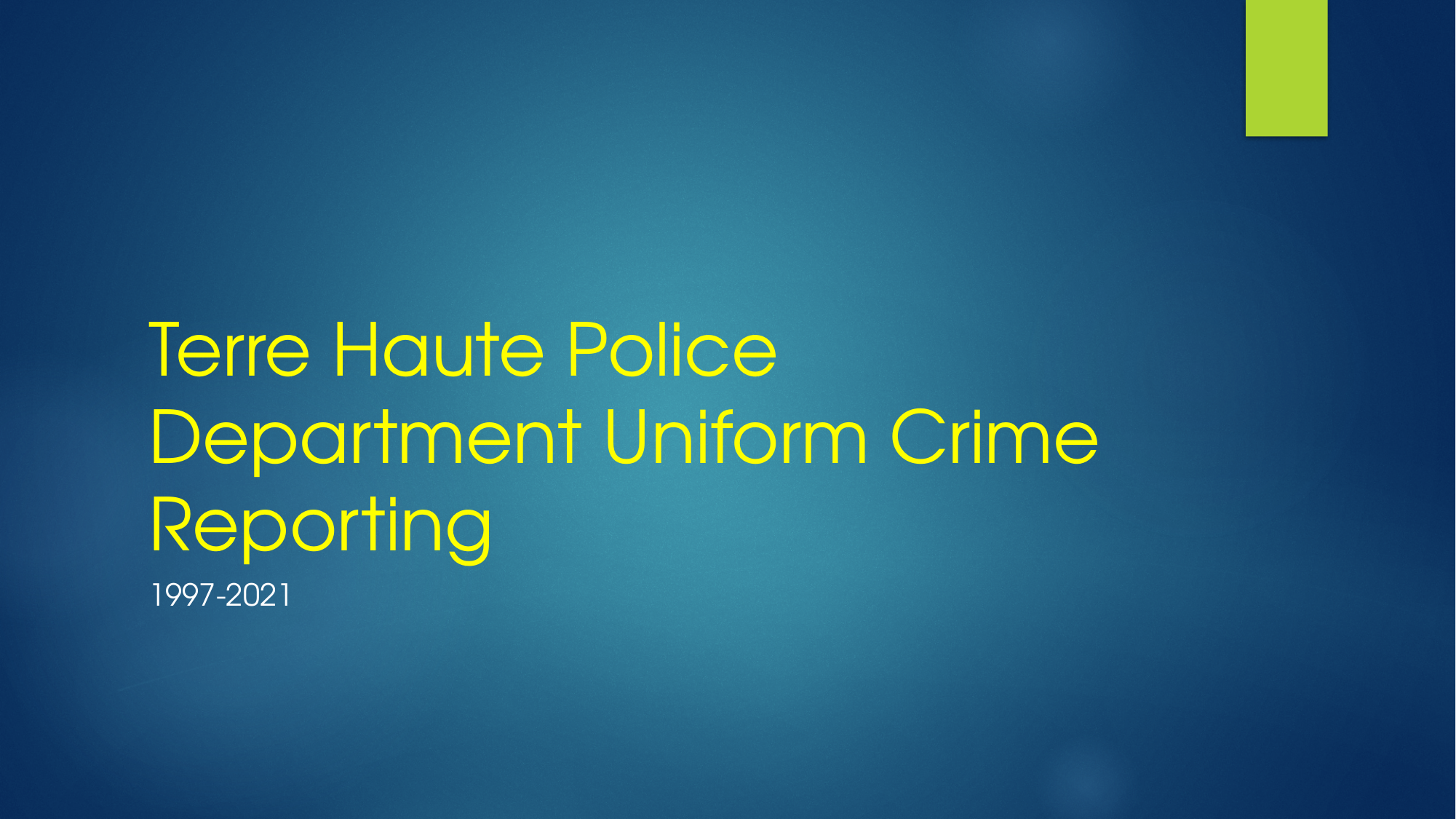

# Terre Haute Police Department Uniform Crime Reporting
1997-2021